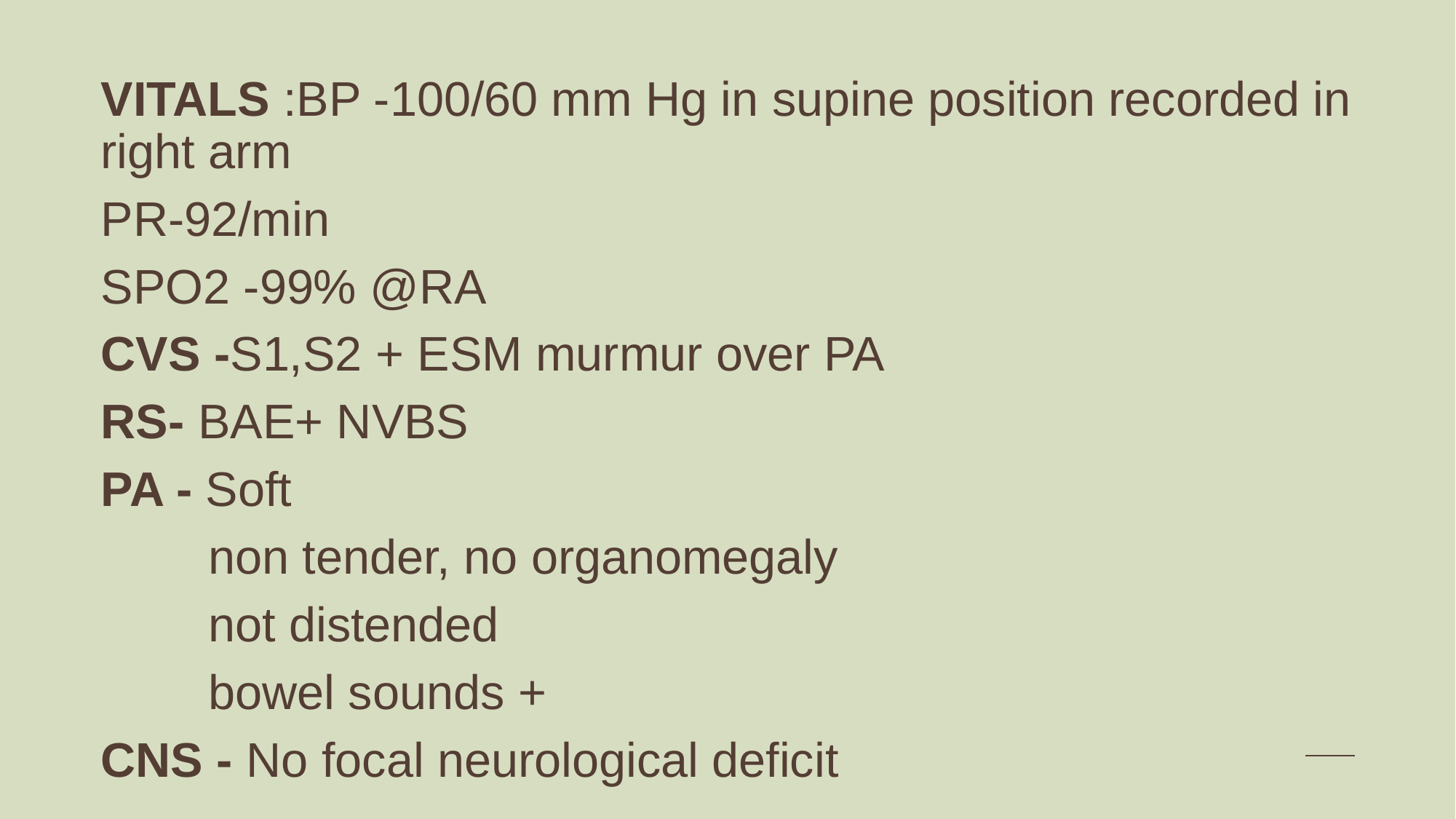

VITALS :BP -100/60 mm Hg in supine position recorded in right arm
PR-92/min
SPO2 -99% @RA
CVS -S1,S2 + ESM murmur over PA
RS- BAE+ NVBS
PA - Soft
        non tender, no organomegaly
        not distended
        bowel sounds +
CNS - No focal neurological deficit